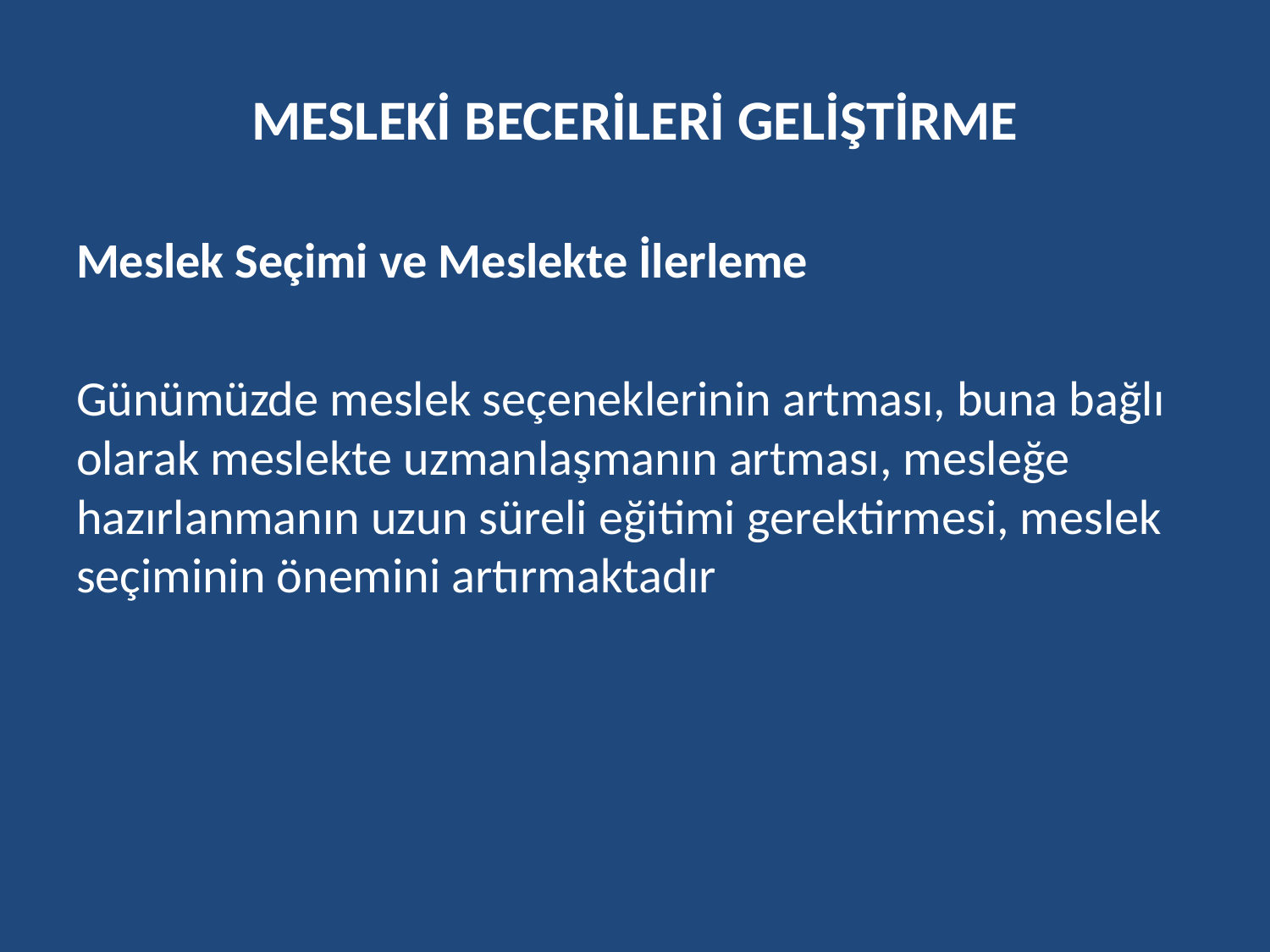

# MESLEKİ BECERİLERİ GELİŞTİRME
Meslek Seçimi ve Meslekte İlerleme

Günümüzde meslek seçeneklerinin artması, buna bağlı olarak meslekte uzmanlaşmanın artması, mesleğe hazırlanmanın uzun süreli eğitimi gerektirmesi, meslek seçiminin önemini artırmaktadır